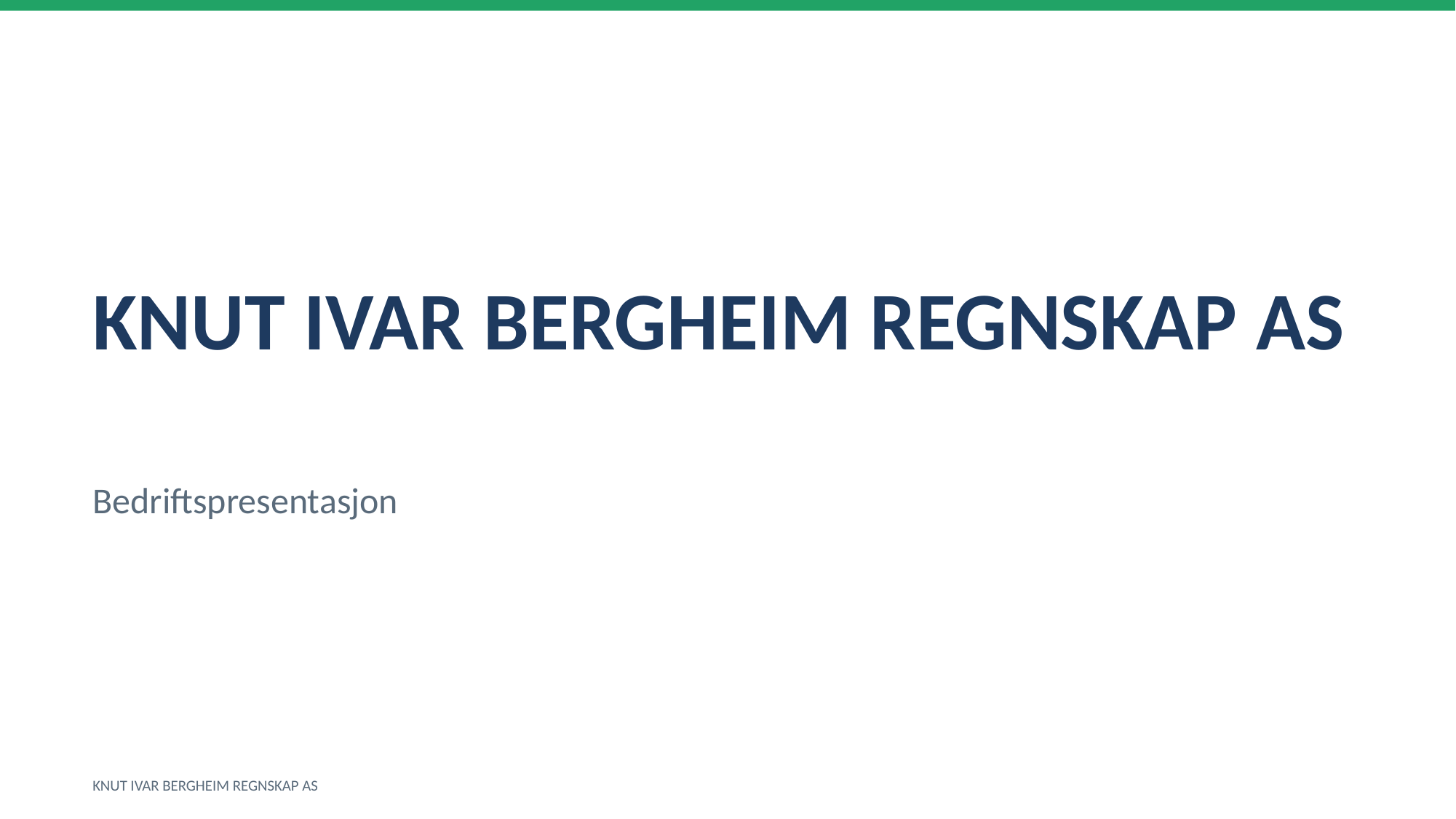

KNUT IVAR BERGHEIM REGNSKAP AS
Bedriftspresentasjon
KNUT IVAR BERGHEIM REGNSKAP AS